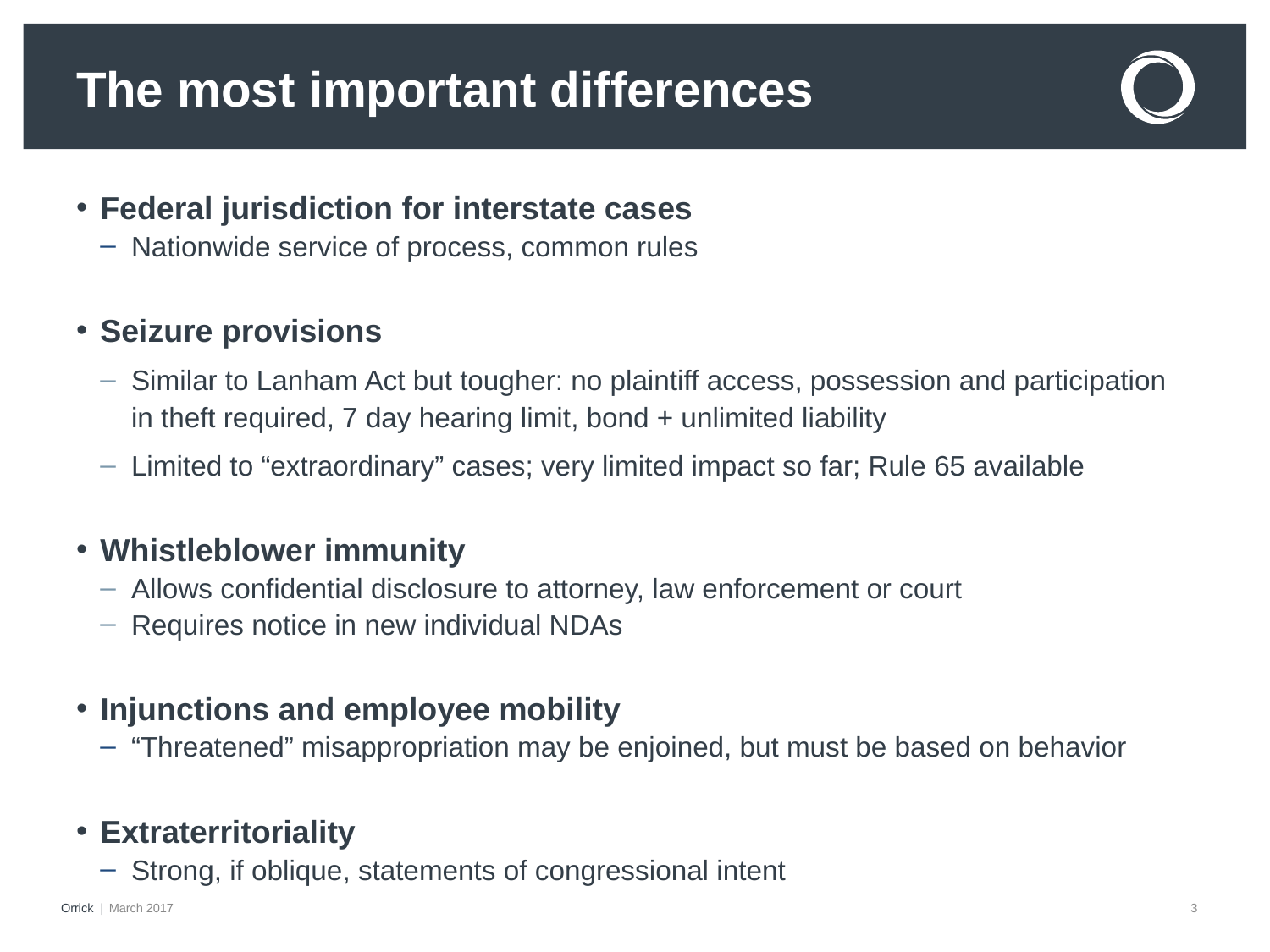

# The most important differences
Federal jurisdiction for interstate cases
Nationwide service of process, common rules
Seizure provisions
Similar to Lanham Act but tougher: no plaintiff access, possession and participation in theft required, 7 day hearing limit, bond + unlimited liability
Limited to “extraordinary” cases; very limited impact so far; Rule 65 available
Whistleblower immunity
Allows confidential disclosure to attorney, law enforcement or court
Requires notice in new individual NDAs
Injunctions and employee mobility
“Threatened” misappropriation may be enjoined, but must be based on behavior
Extraterritoriality
Strong, if oblique, statements of congressional intent
March 2017
3